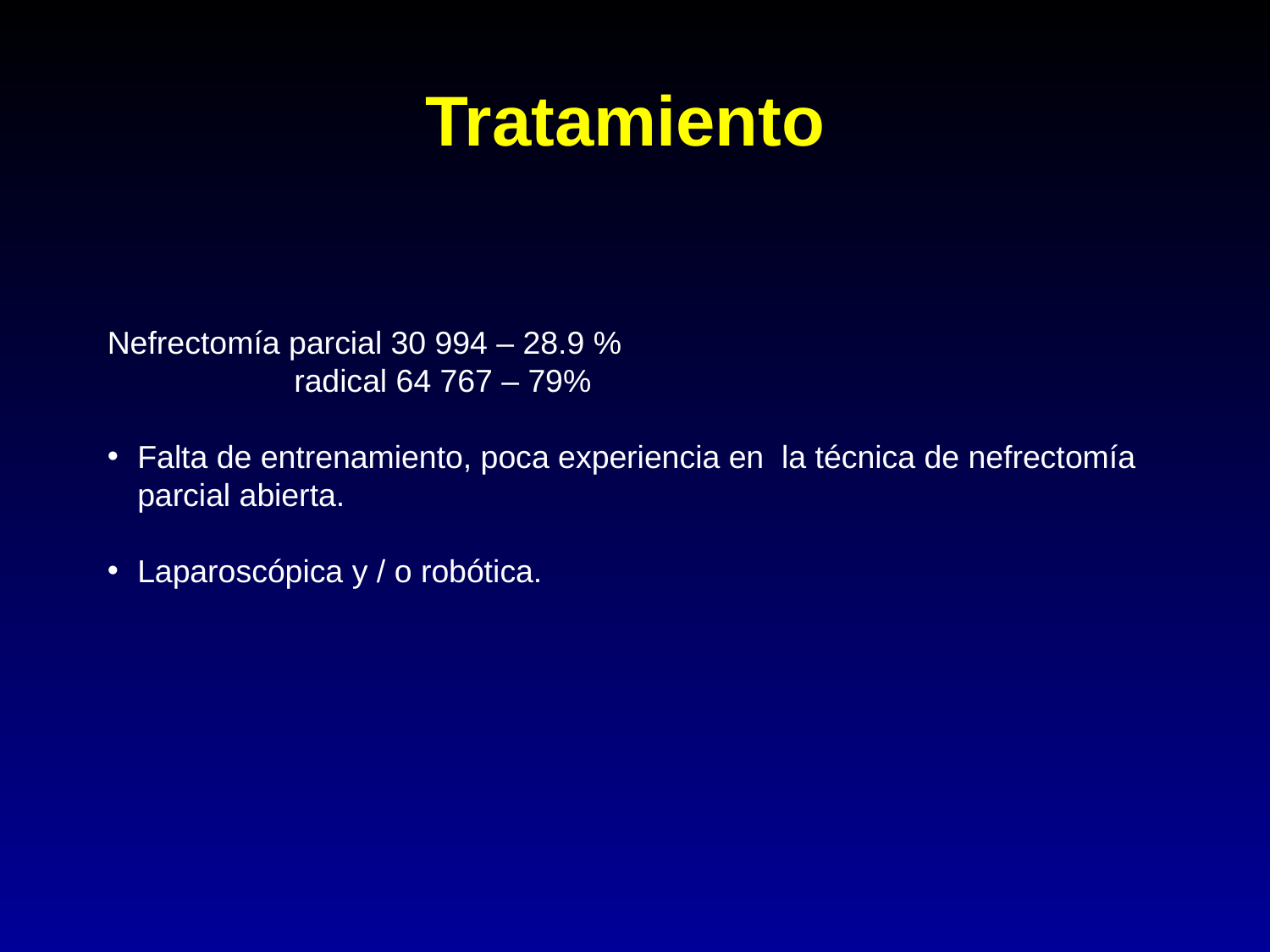

# Tratamiento
Nefrectomía parcial 30 994 – 28.9 %
                     radical 64 767 – 79%

Falta de entrenamiento, poca experiencia en  la técnica de nefrectomía parcial abierta.

Laparoscópica y / o robótica.